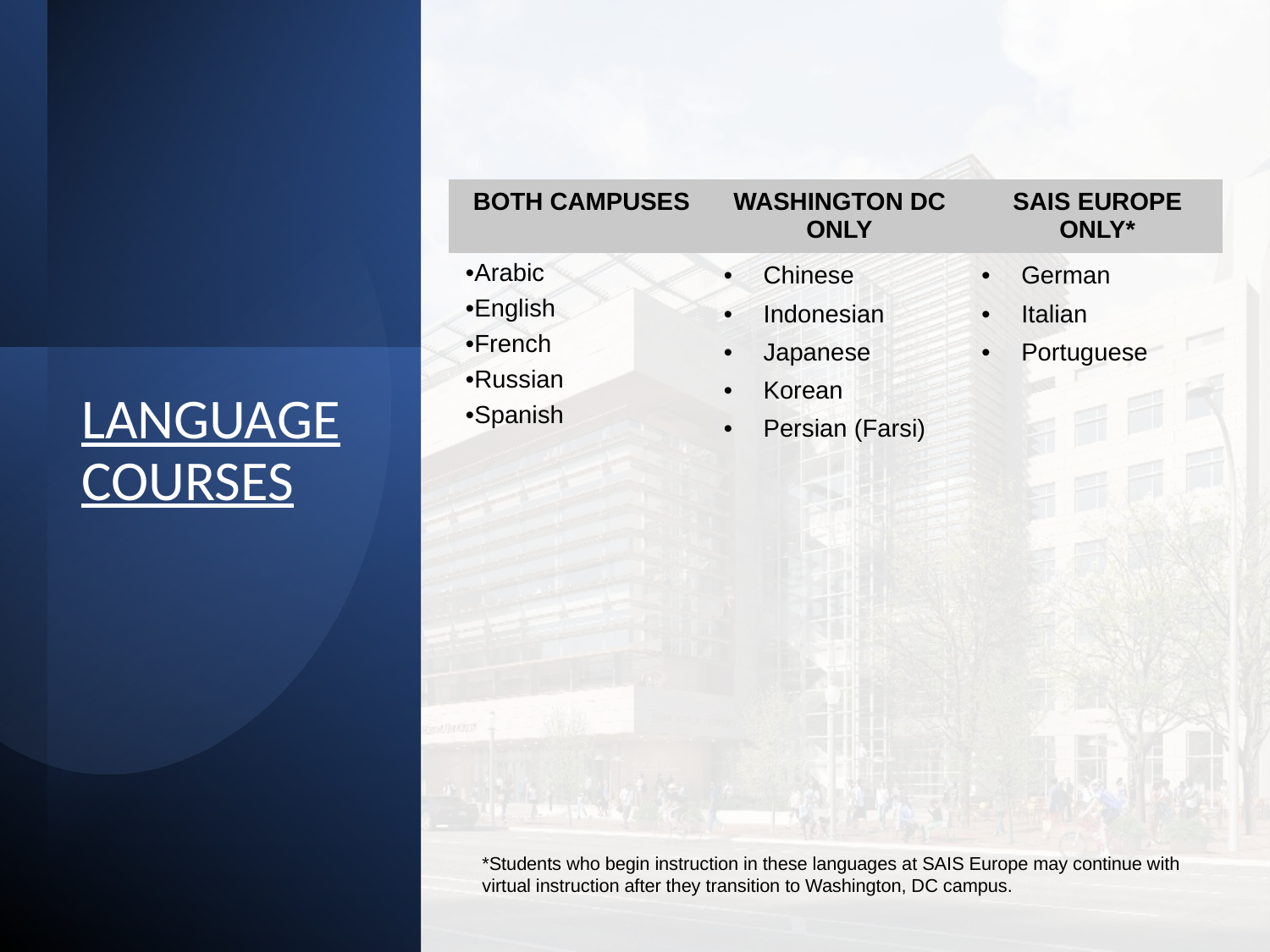

| Both Campuses | Washington DC Only | SAIS Europe Only\* |
| --- | --- | --- |
| Arabic English French Russian Spanish | Chinese Indonesian Japanese Korean Persian (Farsi) | German Italian   Portuguese |

# Language Courses

*Students who begin instruction in these languages at SAIS Europe may continue with virtual instruction after they transition to Washington, DC campus.